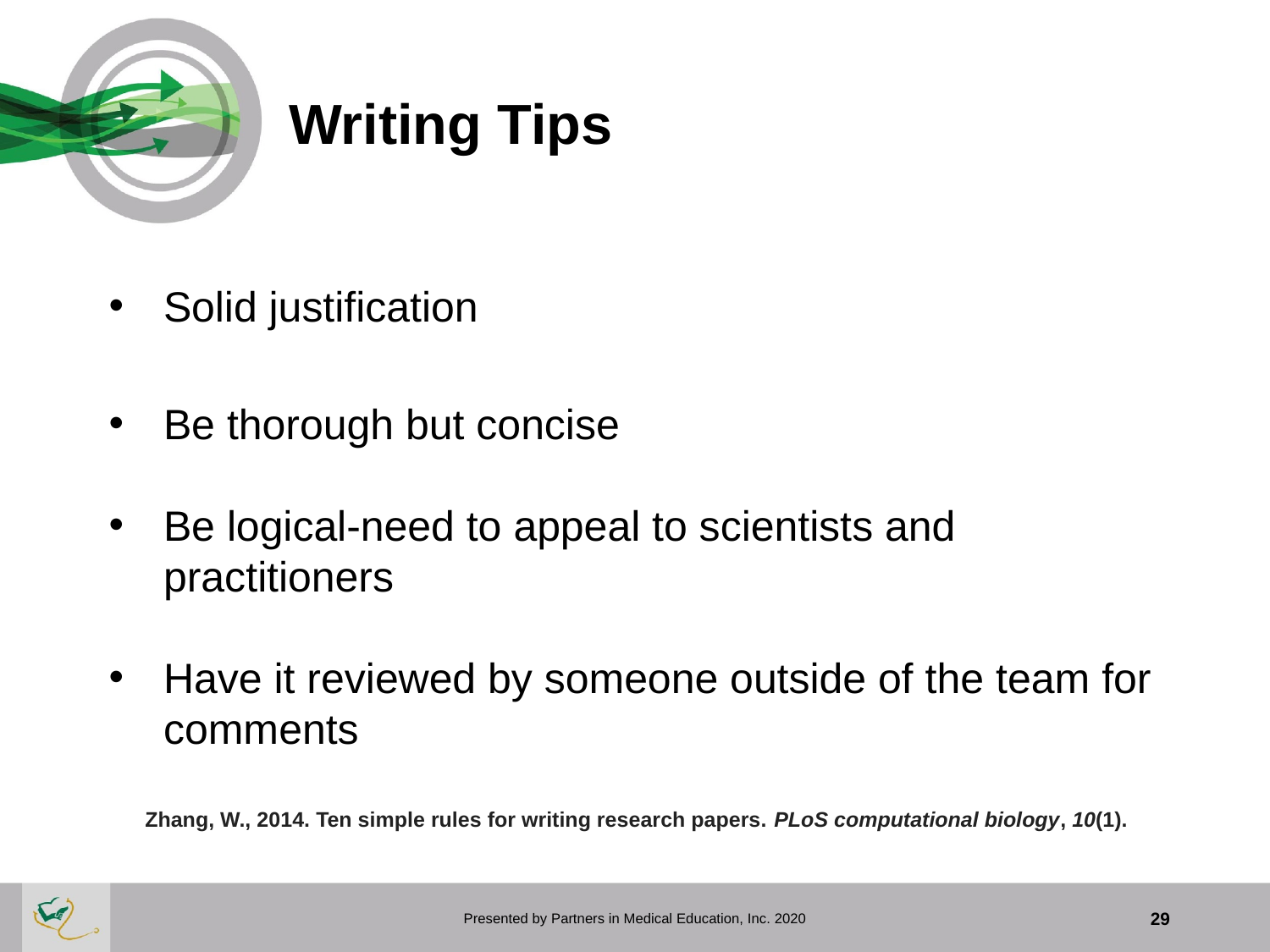

# Writing Tips
Solid justification

Be thorough but concise

Be logical-need to appeal to scientists and practitioners

Have it reviewed by someone outside of the team for comments

Zhang, W., 2014. Ten simple rules for writing research papers. PLoS computational biology, 10(1).
Presented by Partners in Medical Education, Inc. 2020
29